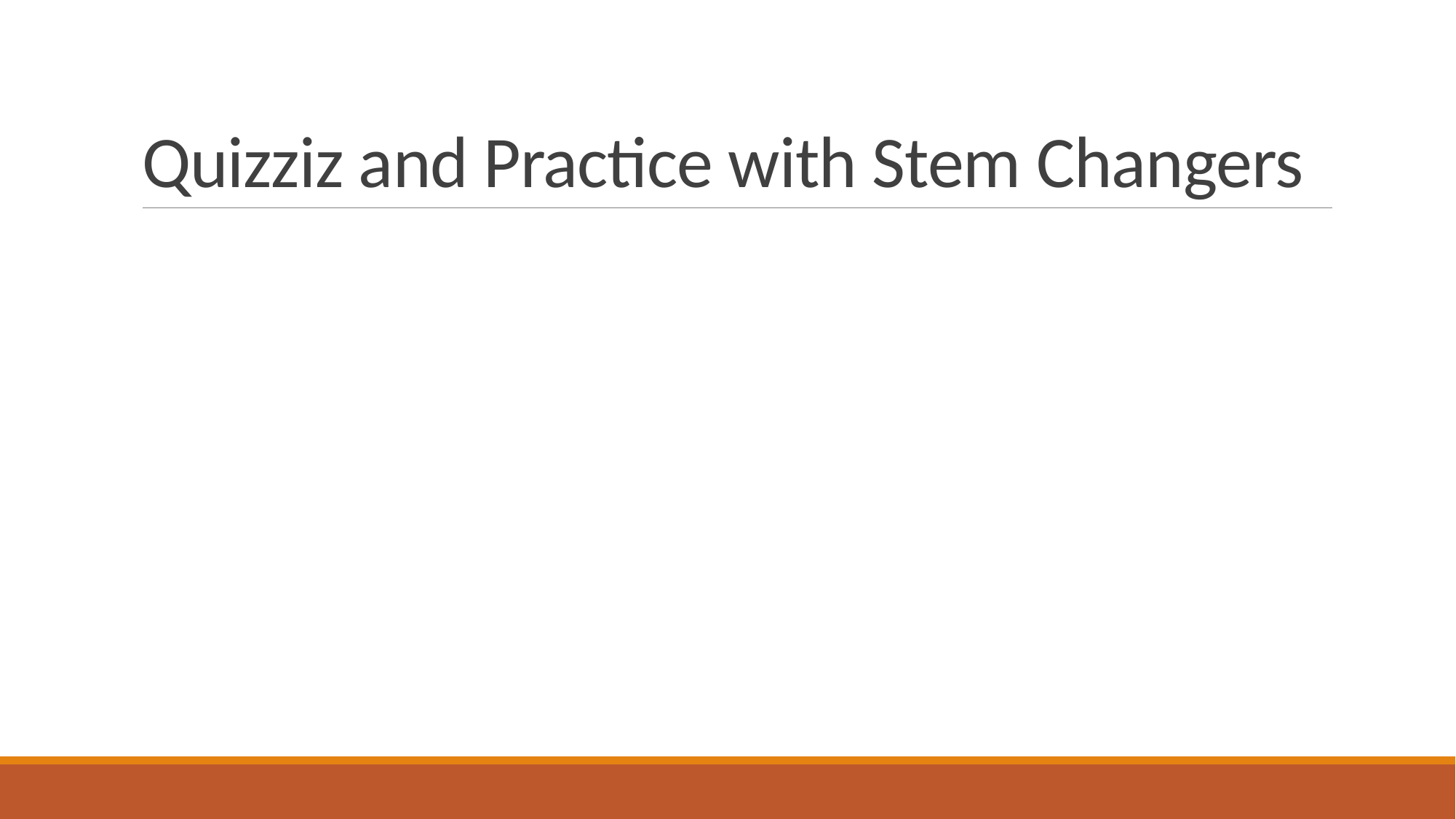

# Quizziz and Practice with Stem Changers